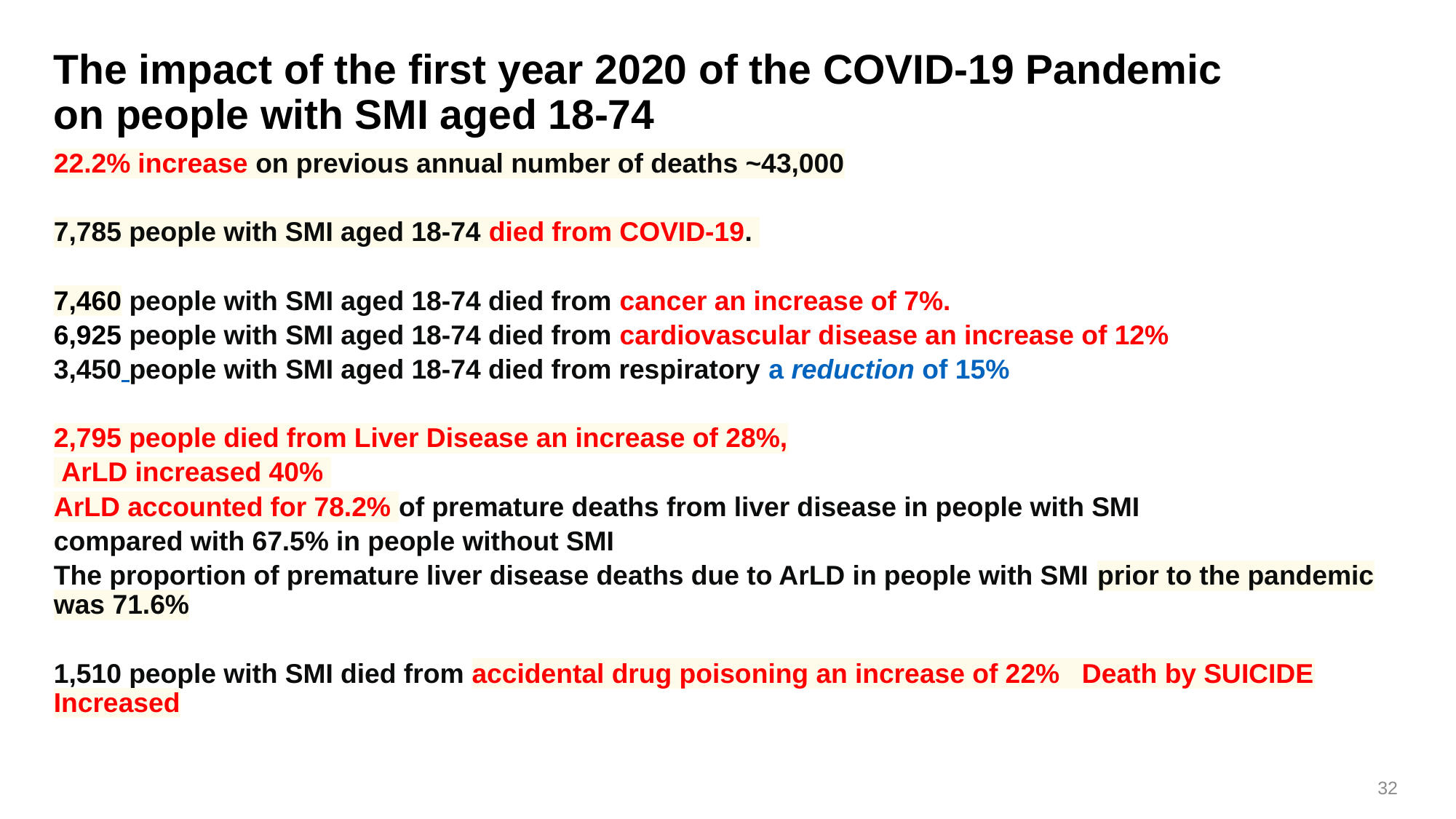

# The impact of the first year 2020 of the COVID-19 Pandemic on people with SMI aged 18-74
22.2% increase on previous annual number of deaths ~43,000

7,785 people with SMI aged 18-74 died from COVID-19.

7,460 people with SMI aged 18-74 died from cancer an increase of 7%.
6,925 people with SMI aged 18-74 died from cardiovascular disease an increase of 12%
3,450 people with SMI aged 18-74 died from respiratory a reduction of 15%

2,795 people died from Liver Disease an increase of 28%,
 ArLD increased 40%
ArLD accounted for 78.2% of premature deaths from liver disease in people with SMI
compared with 67.5% in people without SMI
The proportion of premature liver disease deaths due to ArLD in people with SMI prior to the pandemic was 71.6%

1,510 people with SMI died from accidental drug poisoning an increase of 22%   Death by SUICIDE Increased

32